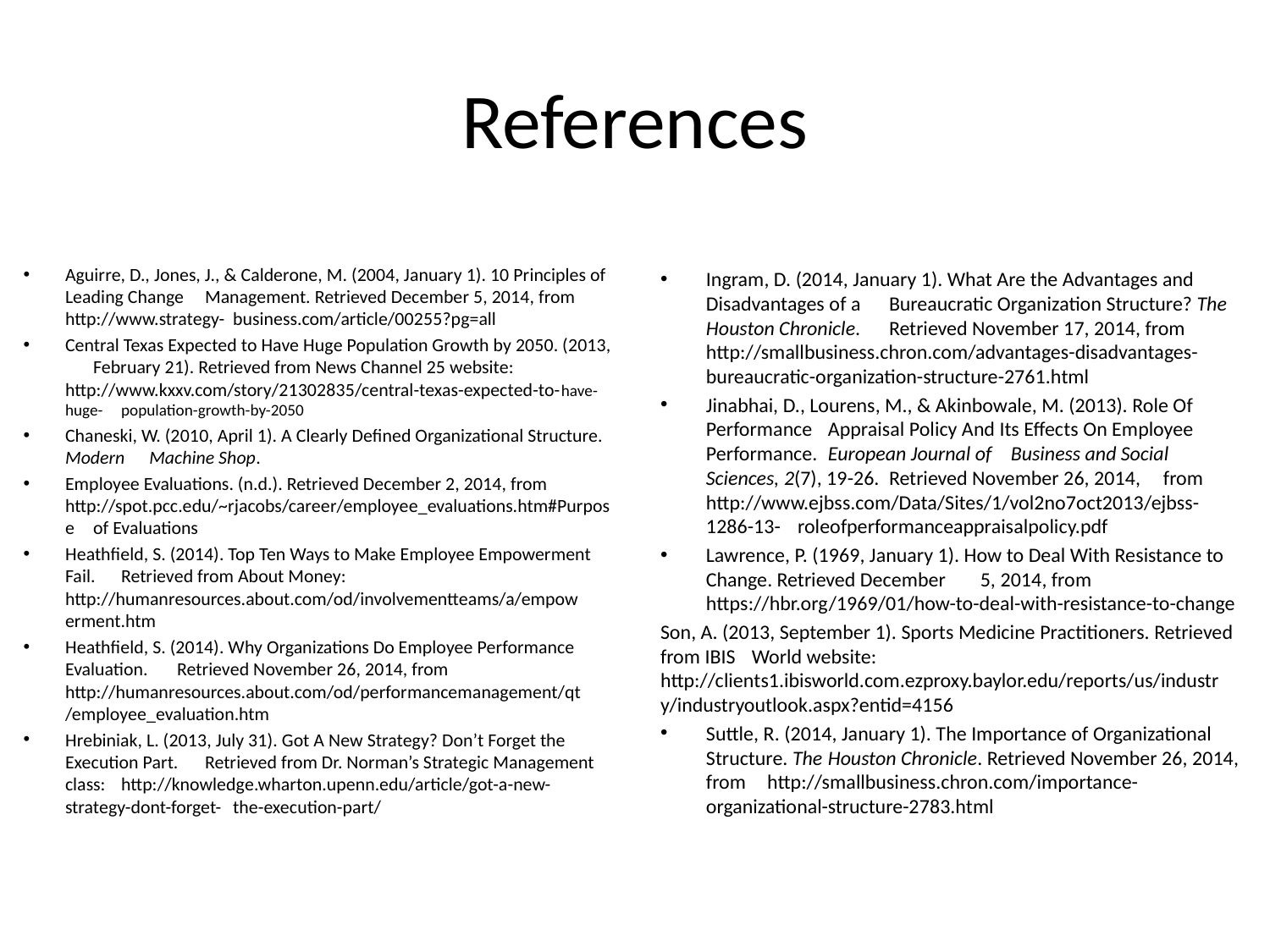

# References
Aguirre, D., Jones, J., & Calderone, M. (2004, January 1). 10 Principles of Leading Change 	Management. Retrieved December 5, 2014, from http://www.strategy-	business.com/article/00255?pg=all
Central Texas Expected to Have Huge Population Growth by 2050. (2013, 	February 21). Retrieved from News Channel 25 website: 	http://www.kxxv.com/story/21302835/central-texas-expected-to-have-huge-	population-growth-by-2050
Chaneski, W. (2010, April 1). A Clearly Defined Organizational Structure. Modern 	Machine Shop.
Employee Evaluations. (n.d.). Retrieved December 2, 2014, from 	http://spot.pcc.edu/~rjacobs/career/employee_evaluations.htm#Purpose 	of Evaluations
Heathfield, S. (2014). Top Ten Ways to Make Employee Empowerment Fail. 	Retrieved from About Money: 	http://humanresources.about.com/od/involvementteams/a/empow	erment.htm
Heathfield, S. (2014). Why Organizations Do Employee Performance Evaluation. 	Retrieved November 26, 2014, from 	http://humanresources.about.com/od/performancemanagement/qt	/employee_evaluation.htm
Hrebiniak, L. (2013, July 31). Got A New Strategy? Don’t Forget the Execution Part. 	Retrieved from Dr. Norman’s Strategic Management class:	http://knowledge.wharton.upenn.edu/article/got-a-new-strategy-dont-forget-	the-execution-part/

Ingram, D. (2014, January 1). What Are the Advantages and Disadvantages of a 	Bureaucratic Organization Structure? The Houston Chronicle. 	Retrieved November 17, 2014, from 	http://smallbusiness.chron.com/advantages-disadvantages-	bureaucratic-organization-structure-2761.html
Jinabhai, D., Lourens, M., & Akinbowale, M. (2013). Role Of Performance 	Appraisal Policy And Its Effects On Employee Performance. 	European Journal of 	Business and Social Sciences, 2(7), 19-26. 	Retrieved November 26, 2014, 	from http://www.ejbss.com/Data/Sites/1/vol2no7oct2013/ejbss-1286-13-	roleofperformanceappraisalpolicy.pdf
Lawrence, P. (1969, January 1). How to Deal With Resistance to Change. Retrieved December 	5, 2014, from https://hbr.org/1969/01/how-to-deal-with-resistance-to-change
Son, A. (2013, September 1). Sports Medicine Practitioners. Retrieved from IBIS 	World website: 	http://clients1.ibisworld.com.ezproxy.baylor.edu/reports/us/industr	y/industryoutlook.aspx?entid=4156
Suttle, R. (2014, January 1). The Importance of Organizational Structure. The 	Houston Chronicle. Retrieved November 26, 2014, from 	http://smallbusiness.chron.com/importance-organizational-	structure-2783.html